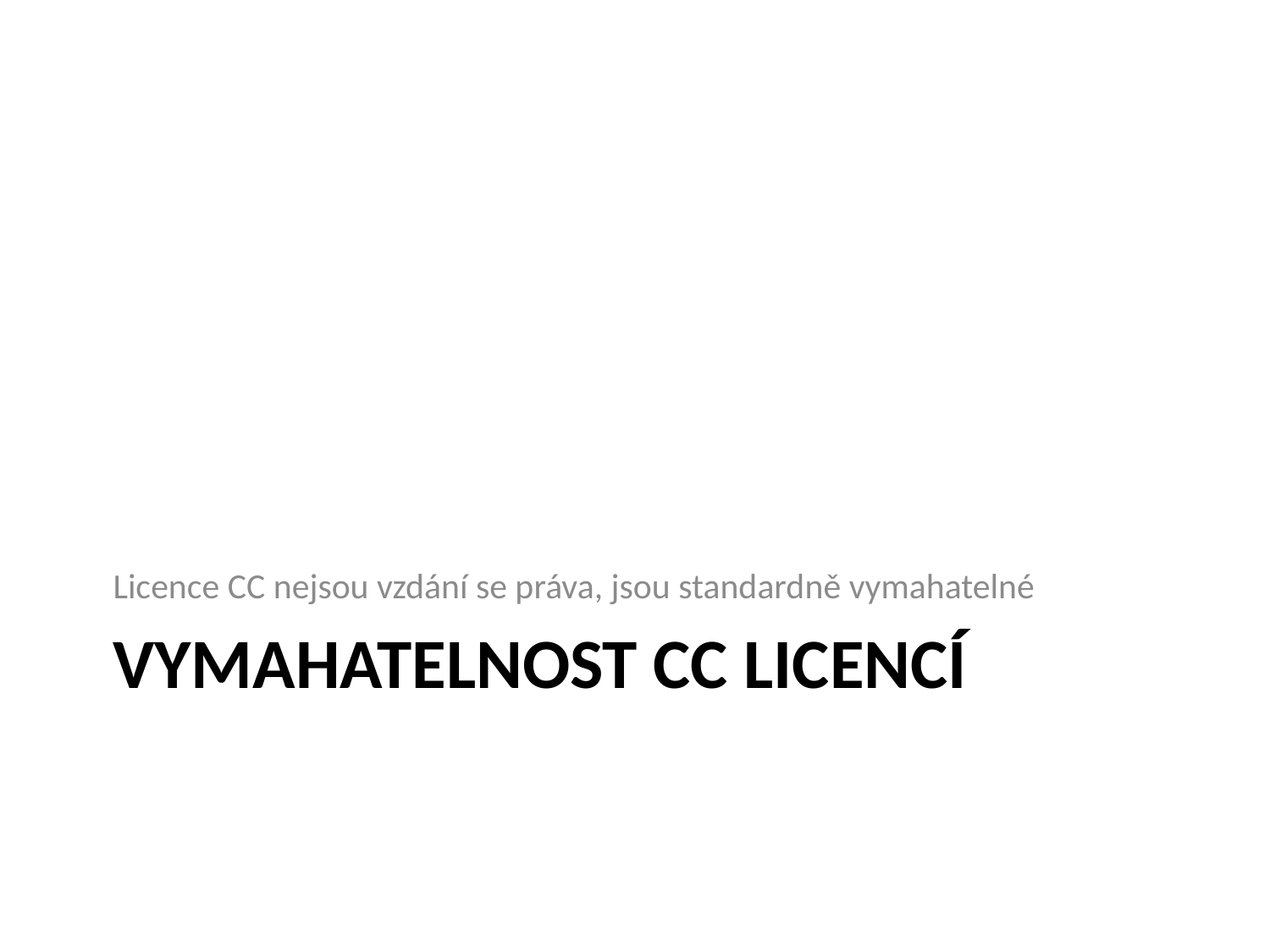

Licence CC nejsou vzdání se práva, jsou standardně vymahatelné
# Vymahatelnost CC licencí